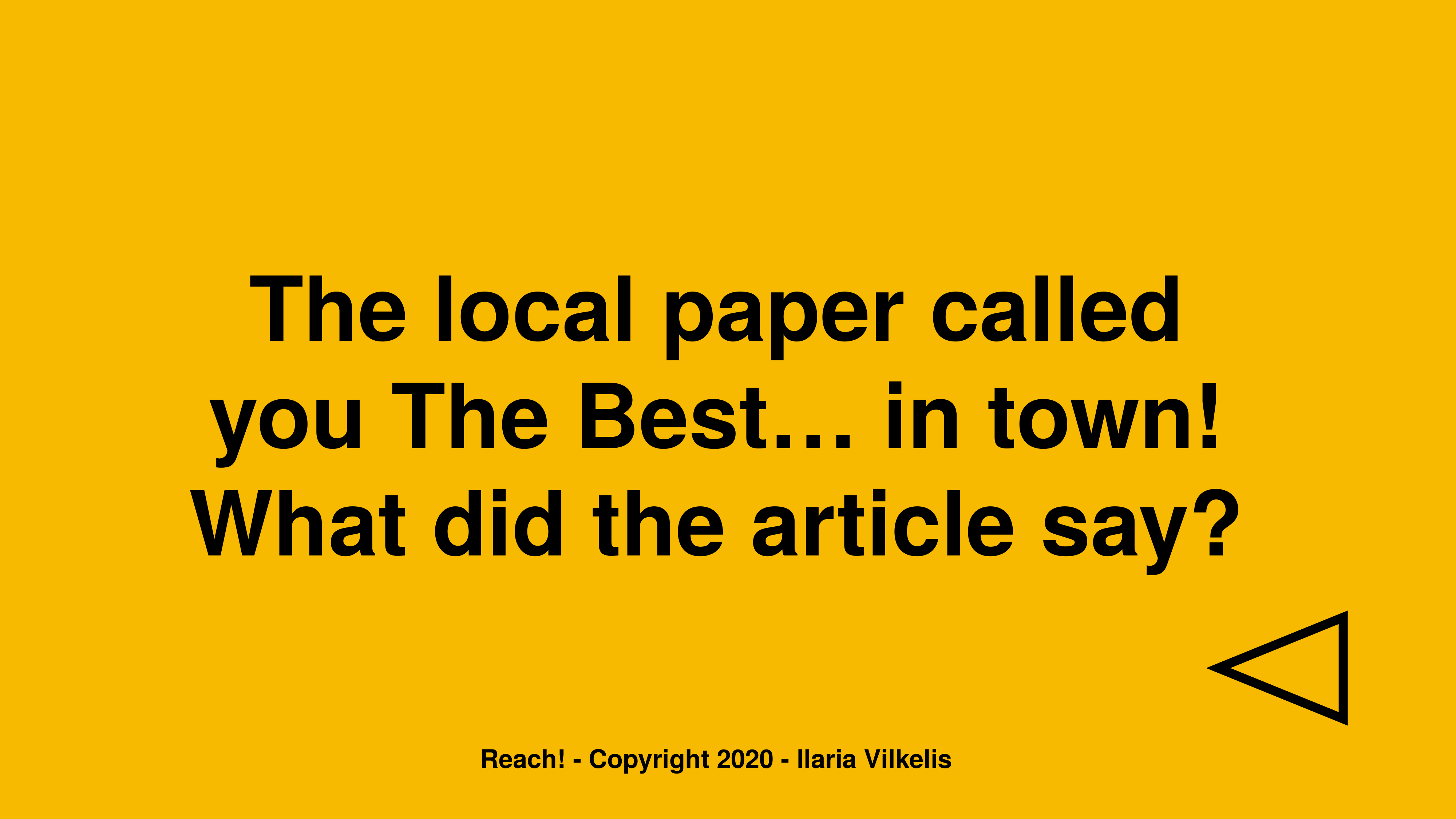

The local paper called you The Best… in town! What did the article say?